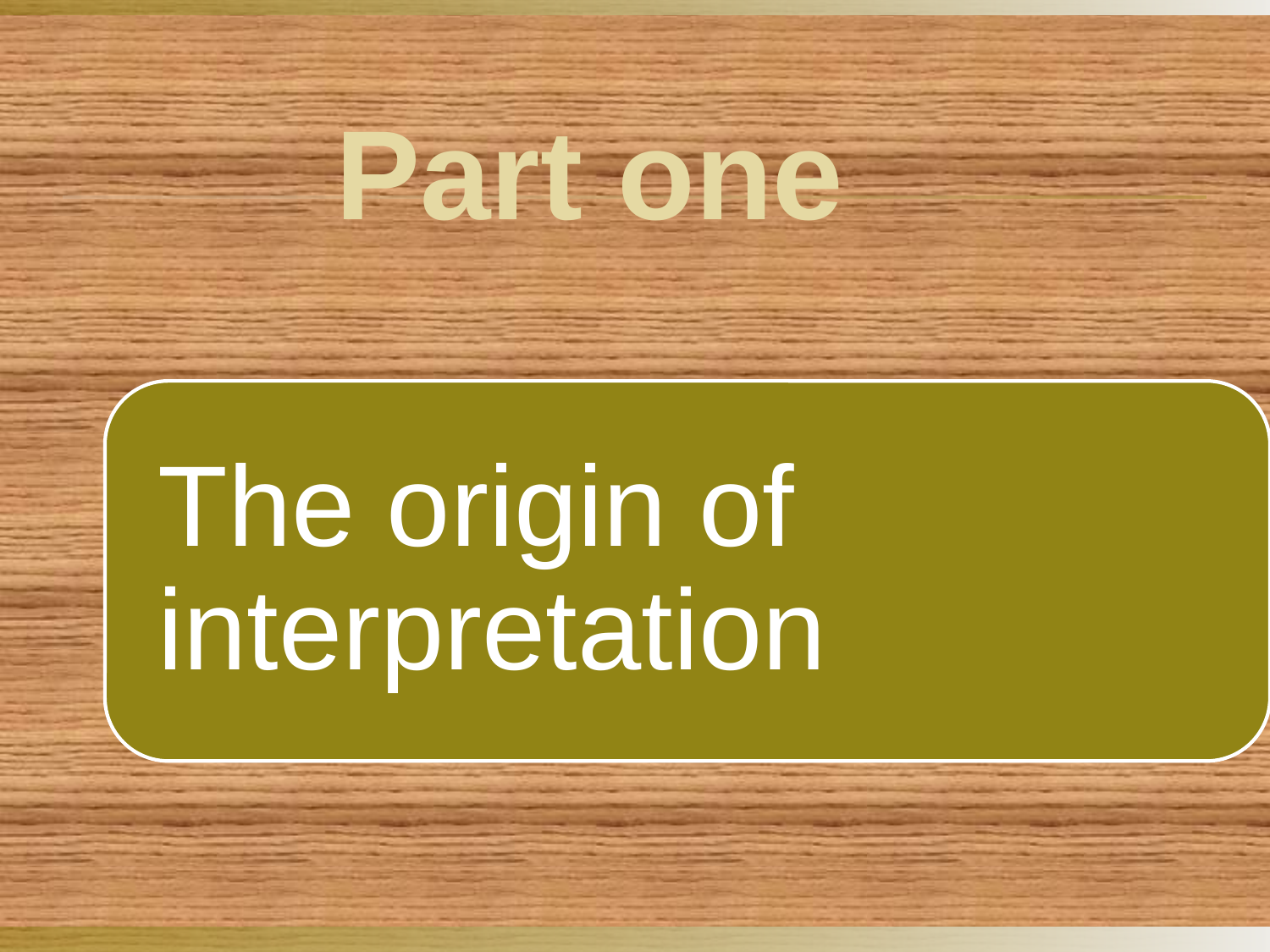

#
Part one
The origin of interpretation